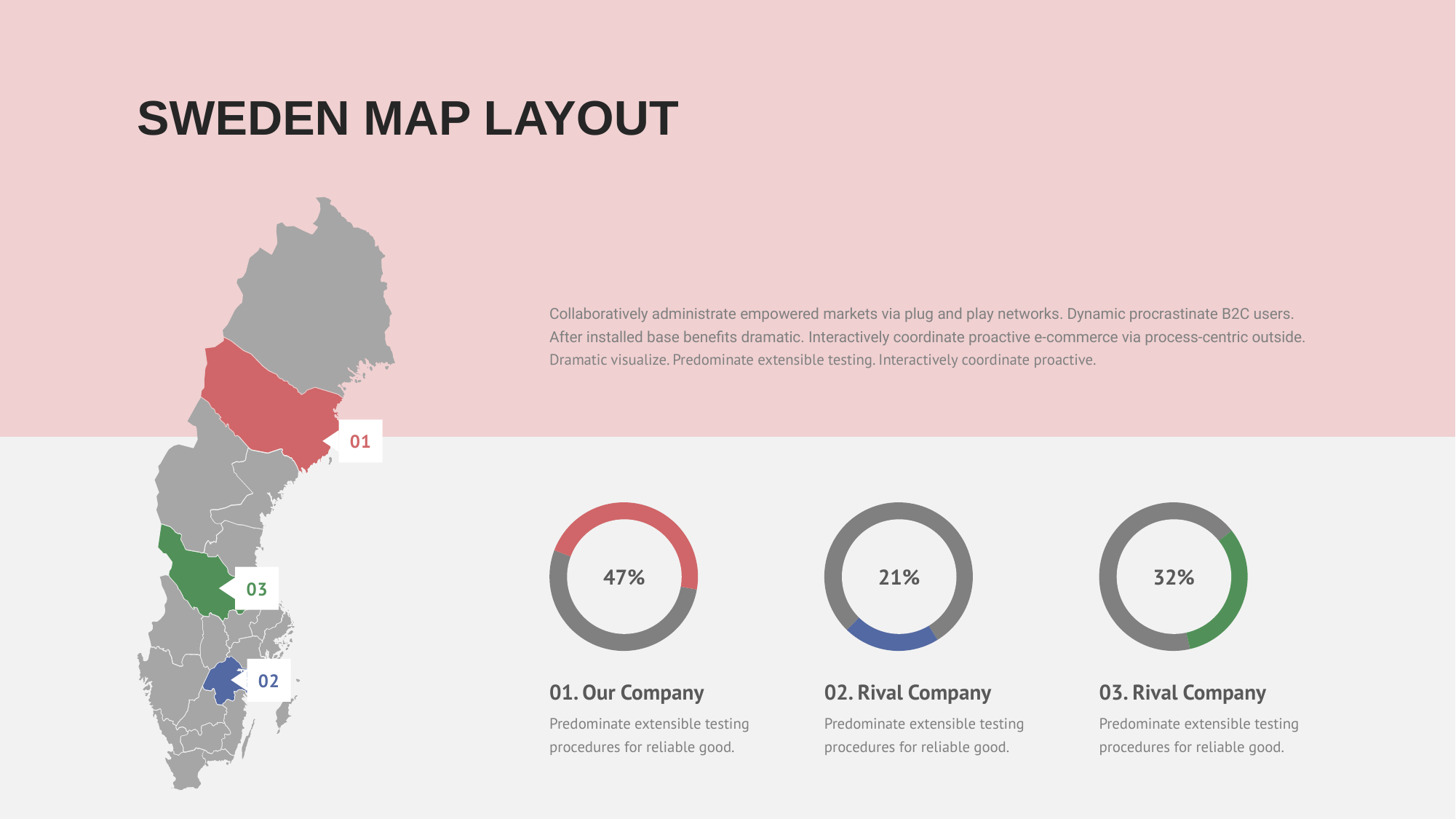

SWEDEN MAP LAYOUT

01

03

02

Collaboratively administrate empowered markets via plug and play networks. Dynamic procrastinate B2C users. After installed base benefits dramatic. Interactively coordinate proactive e-commerce via process-centric outside. Dramatic visualize. Predominate extensible testing. Interactively coordinate proactive.

### Chart

| Category | Sales |
|---|---|
| 1st Qtr | 53.0 |
| 2nd Qtr | 47.0 |

### Chart

| Category | Sales |
|---|---|
| 1st Qtr | 79.0 |
| 2nd Qtr | 21.0 |

### Chart

| Category | Sales |
|---|---|
| 1st Qtr | 68.0 |
| 2nd Qtr | 32.0 |

47%
21%
32%
01. Our Company
02. Rival Company
03. Rival Company
Predominate extensible testing procedures for reliable good.
Predominate extensible testing procedures for reliable good.
Predominate extensible testing procedures for reliable good.